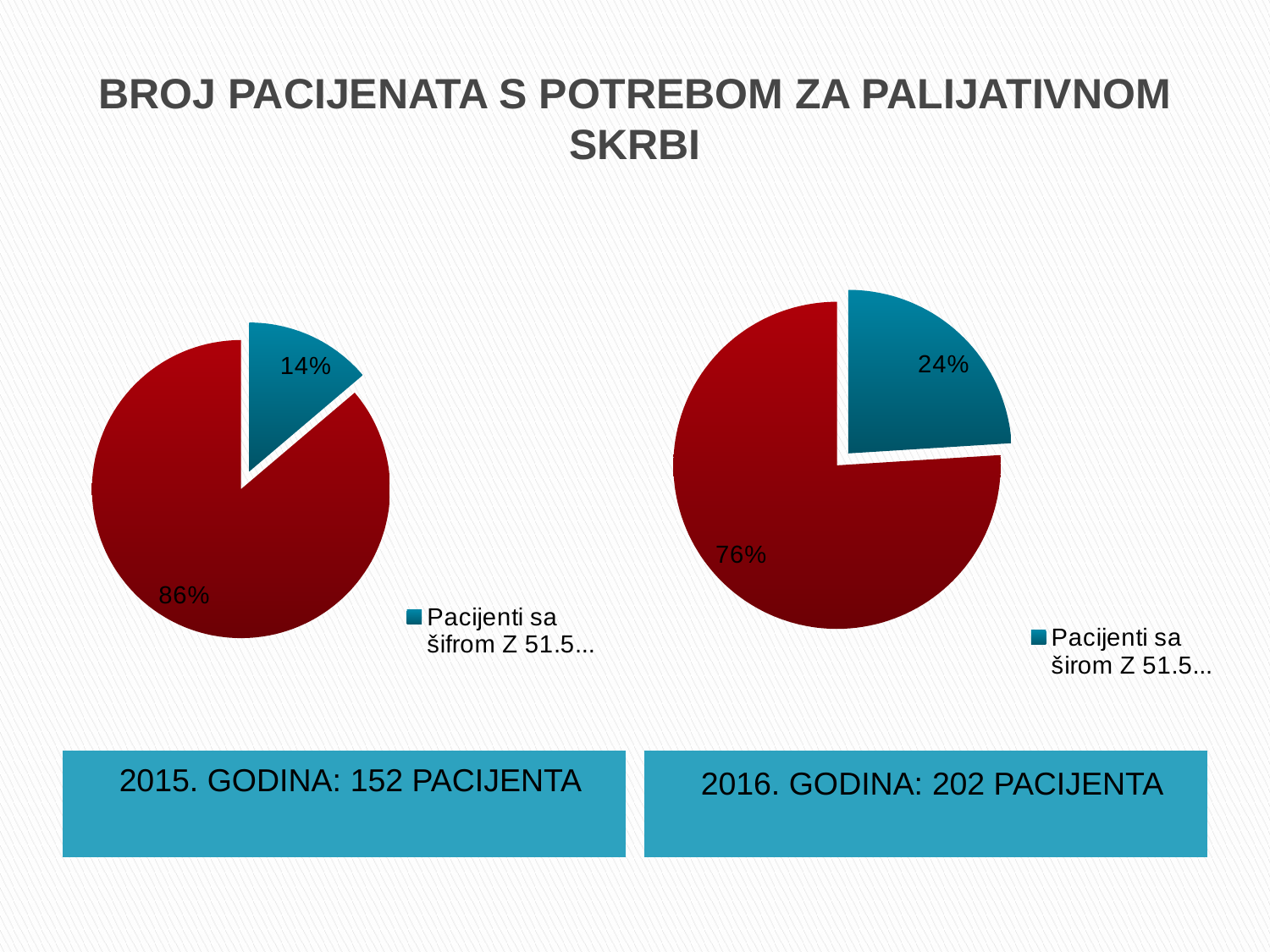

# BROJ PACIJENATA S POTREBOM ZA PALIJATIVNOM SKRBI

### Chart

| Category | Column1 |
|---|---|
| Pacijenti sa širom Z 51.5 30 | 0.2400000000000002 |
| Ostalo | 0.7600000000000016 |

### Chart

| Category | 2015 godina: Ukupno 152 pacijenata |
|---|---|
| Pacijenti sa šifrom Z 51.5 16 | 0.138 |
| Ostalo | 0.8620000000000007 |
2015. GODINA: 152 PACIJENTA
2016. GODINA: 202 PACIJENTA